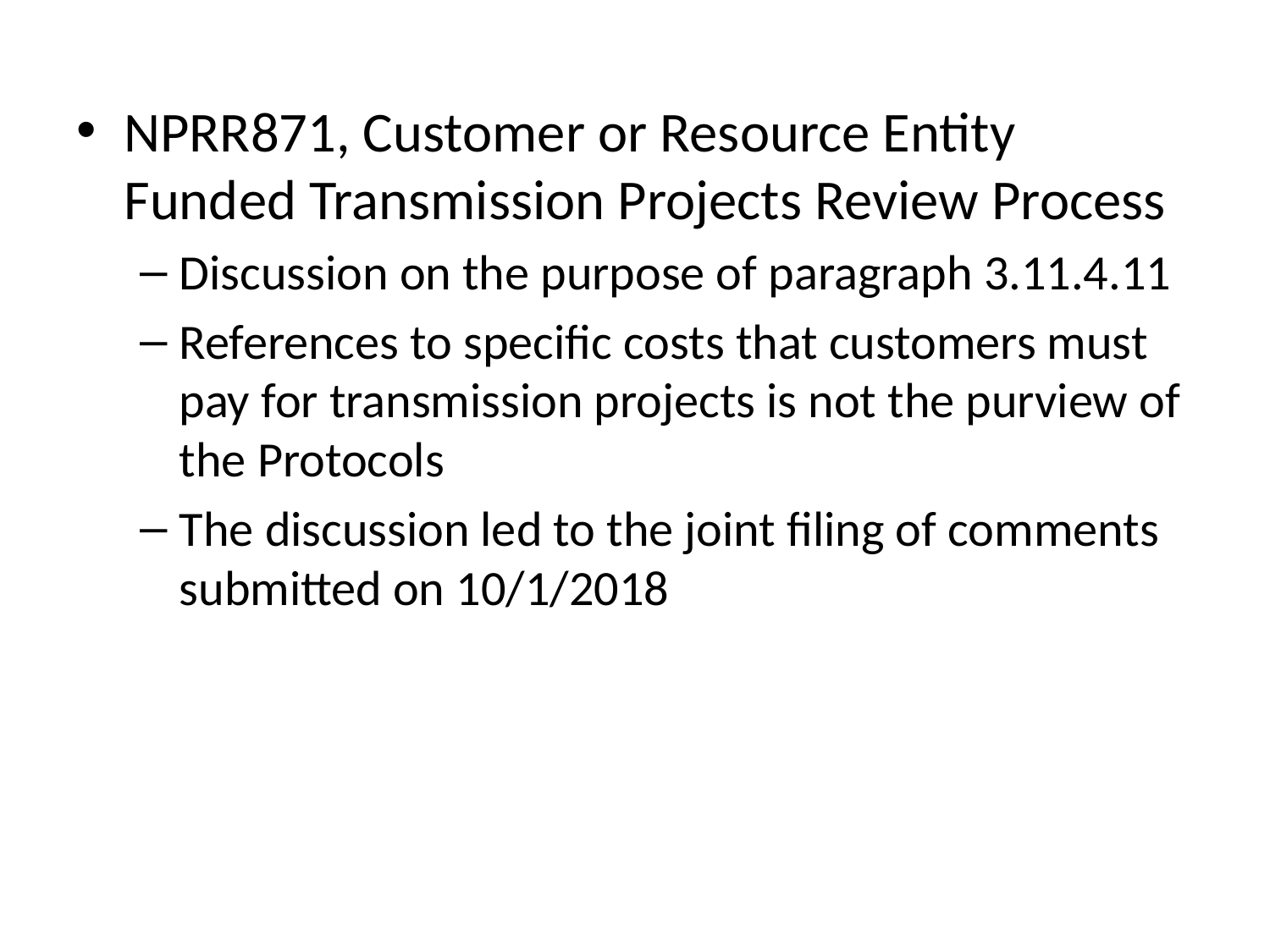

NPRR871, Customer or Resource Entity Funded Transmission Projects Review Process
Discussion on the purpose of paragraph 3.11.4.11
References to specific costs that customers must pay for transmission projects is not the purview of the Protocols
The discussion led to the joint filing of comments submitted on 10/1/2018